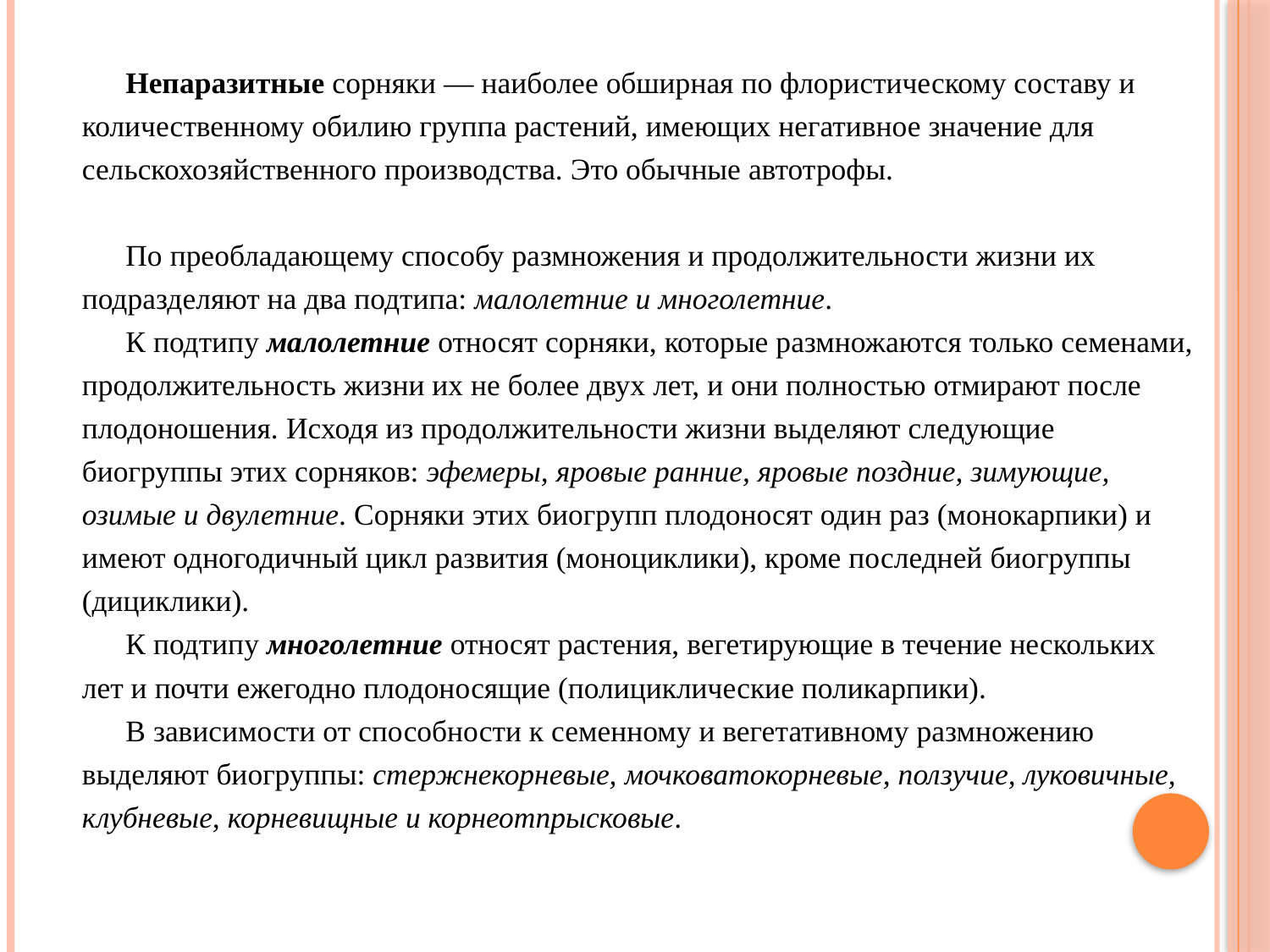

Непаразитные сорняки — наиболее обширная по флористическому составу и количественному обилию группа растений, имеющих негативное значение для сельскохозяйственного производства. Это обычные автотрофы.

По преобладающему способу размножения и продолжительности жизни их подразделяют на два подтипа: малолетние и многолетние.
К подтипу малолетние относят сорняки, которые размножаются только семенами, продолжительность жизни их не более двух лет, и они полностью отмирают после плодоношения. Исходя из продолжительности жизни выделяют следующие биогруппы этих сорняков: эфемеры, яровые ранние, яровые поздние, зимующие, озимые и двулетние. Сорняки этих биогрупп плодоносят один раз (монокарпики) и имеют одногодичный цикл развития (моноциклики), кроме последней биогруппы (дициклики).
К подтипу многолетние относят растения, вегетирующие в течение нескольких лет и почти ежегодно плодоносящие (полициклические поликарпики).
В зависимости от способности к семенному и вегетативному размножению выделяют биогруппы: стержнекорневые, мочковатокорневые, ползучие, луковичные, клубневые, корневищные и корнеотпрысковые.